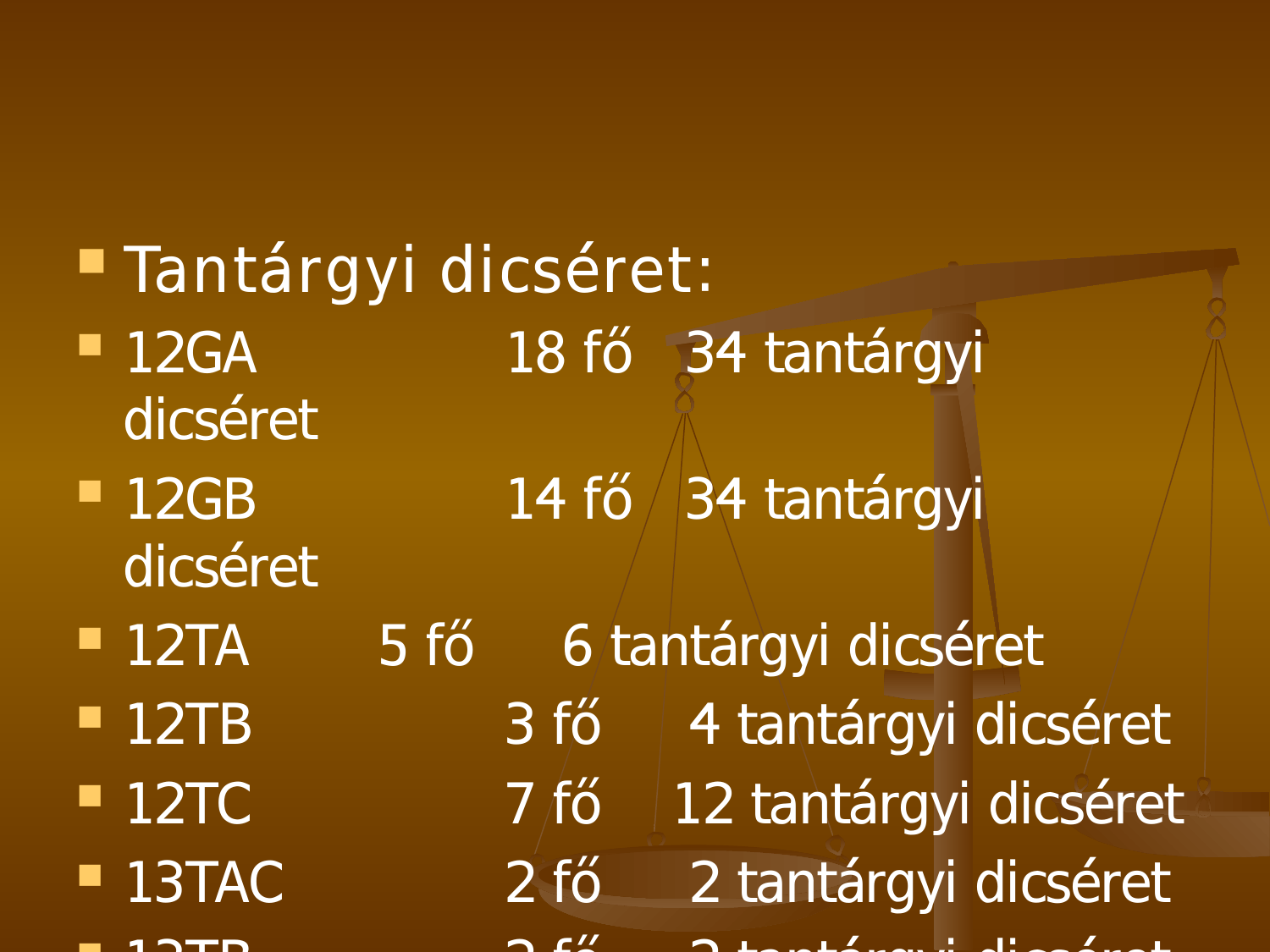

#
Tantárgyi dicséret:
12GA		18 fő   34 tantárgyi dicséret
12GB		14 fő   34 tantárgyi dicséret
12TA		5 fő     6 tantárgyi dicséret
12TB		3 fő     4 tantárgyi dicséret
12TC		7 fő    12 tantárgyi dicséret
13TAC		2 fő     2 tantárgyi dicséret
13TB		2 fő     2 tantárgyi dicséret